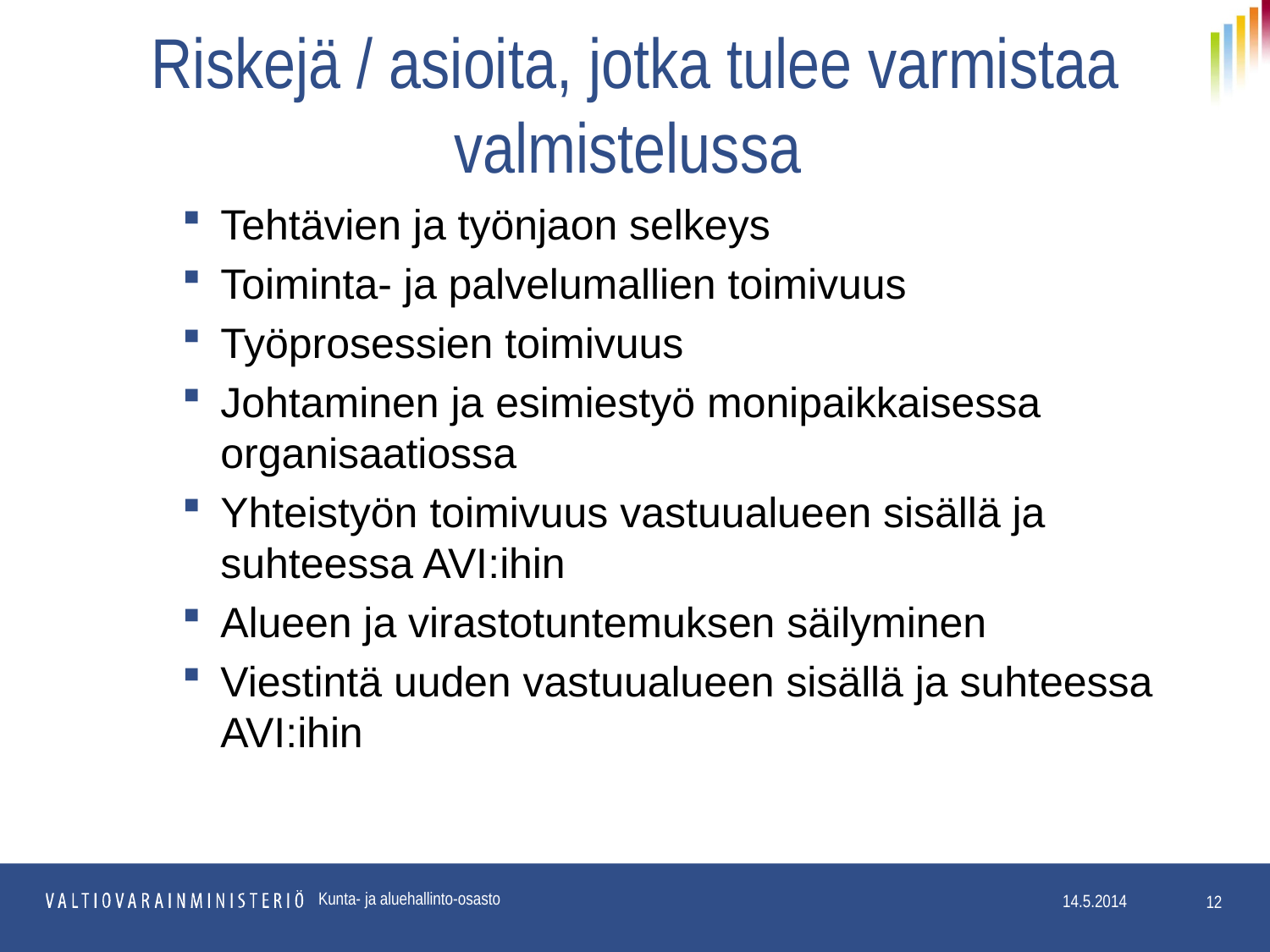

# Riskejä / asioita, jotka tulee varmistaa valmistelussa
Tehtävien ja työnjaon selkeys
Toiminta- ja palvelumallien toimivuus
Työprosessien toimivuus
Johtaminen ja esimiestyö monipaikkaisessa organisaatiossa
Yhteistyön toimivuus vastuualueen sisällä ja suhteessa AVI:ihin
Alueen ja virastotuntemuksen säilyminen
Viestintä uuden vastuualueen sisällä ja suhteessa AVI:ihin

Kunta- ja aluehallinto-osasto
12
14.5.2014